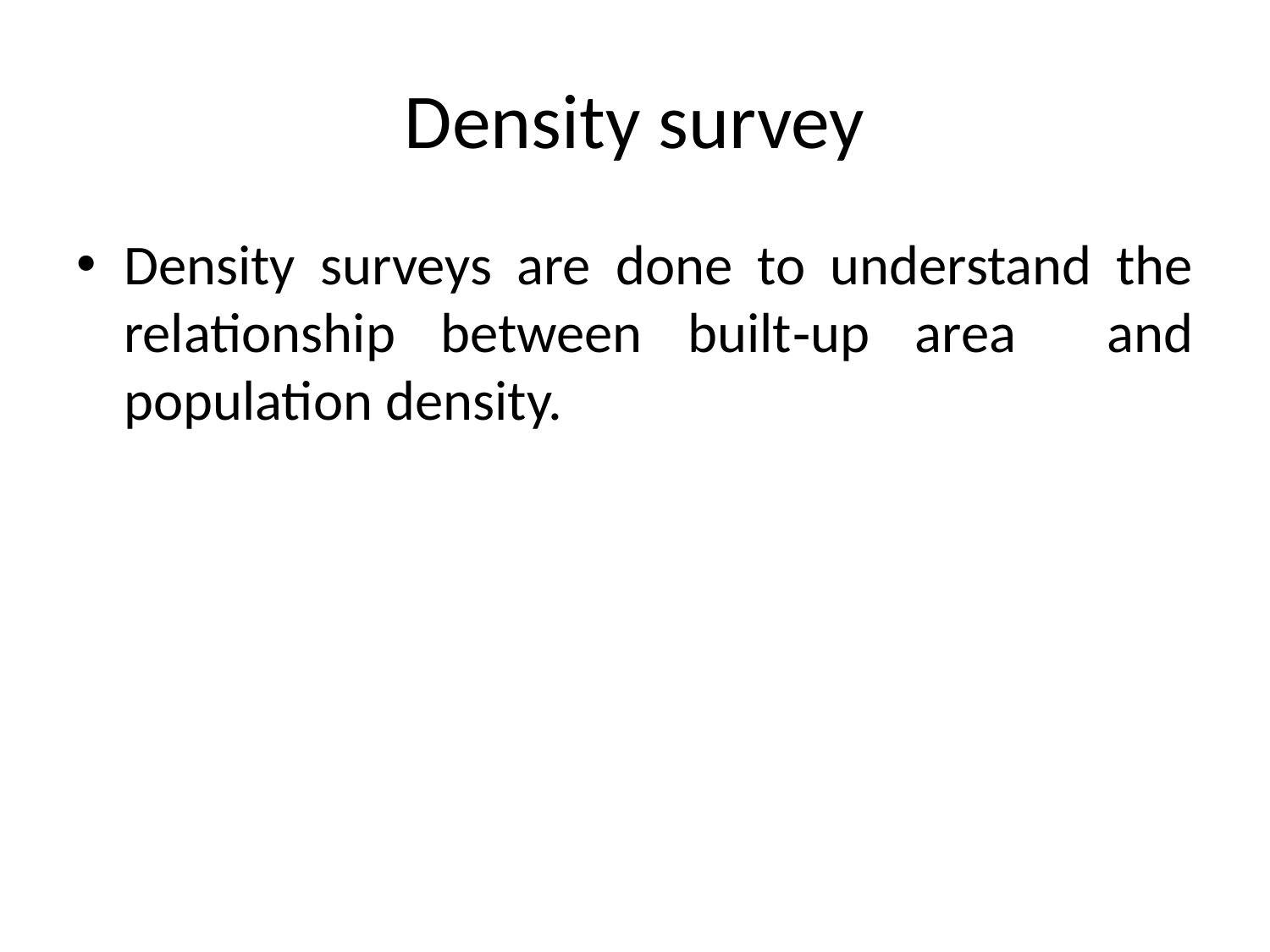

# Density survey
Density surveys are done to understand the relationship between built‐up area  and population density.